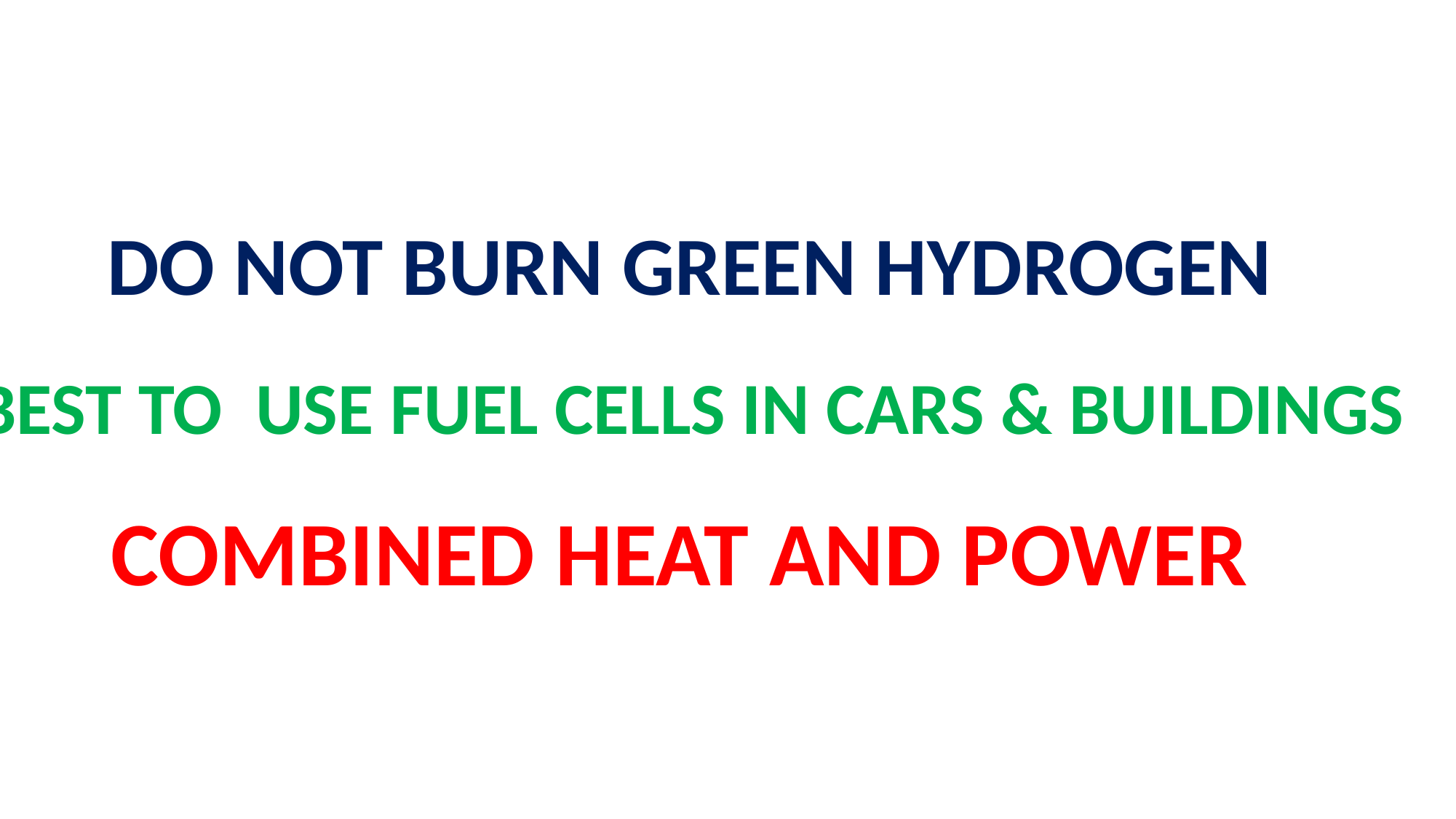

DO NOT BURN GREEN HYDROGEN
BEST TO  USE FUEL CELLS IN CARS & BUILDINGS

COMBINED HEAT AND POWER